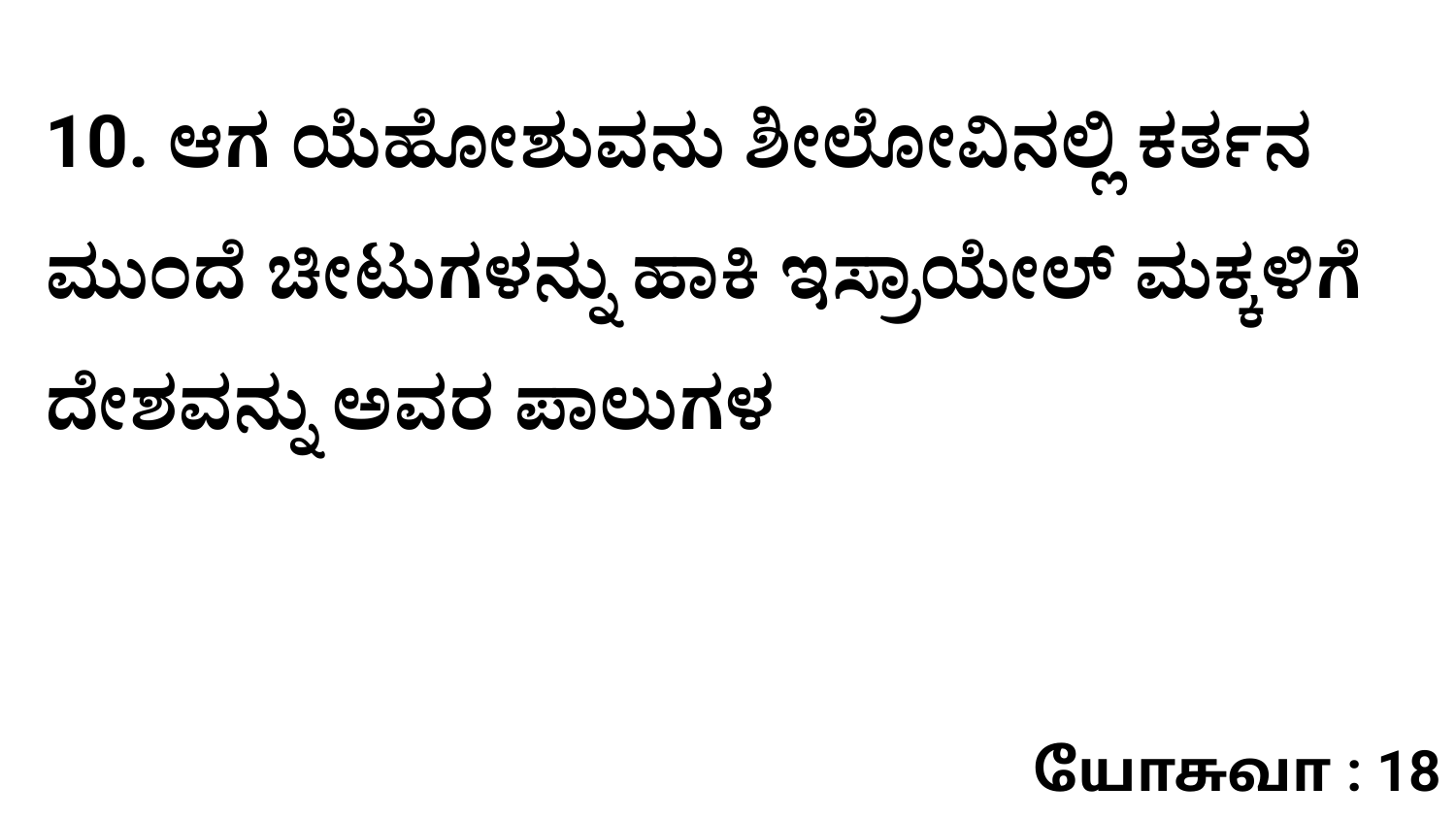

10. ಆಗ ಯೆಹೋಶುವನು ಶೀಲೋವಿನಲ್ಲಿ ಕರ್ತನ ಮುಂದೆ ಚೀಟುಗಳನ್ನು ಹಾಕಿ ಇಸ್ರಾಯೇಲ್‌ ಮಕ್ಕಳಿಗೆ ದೇಶವನ್ನು ಅವರ ಪಾಲುಗಳ
யோசுவா : 18